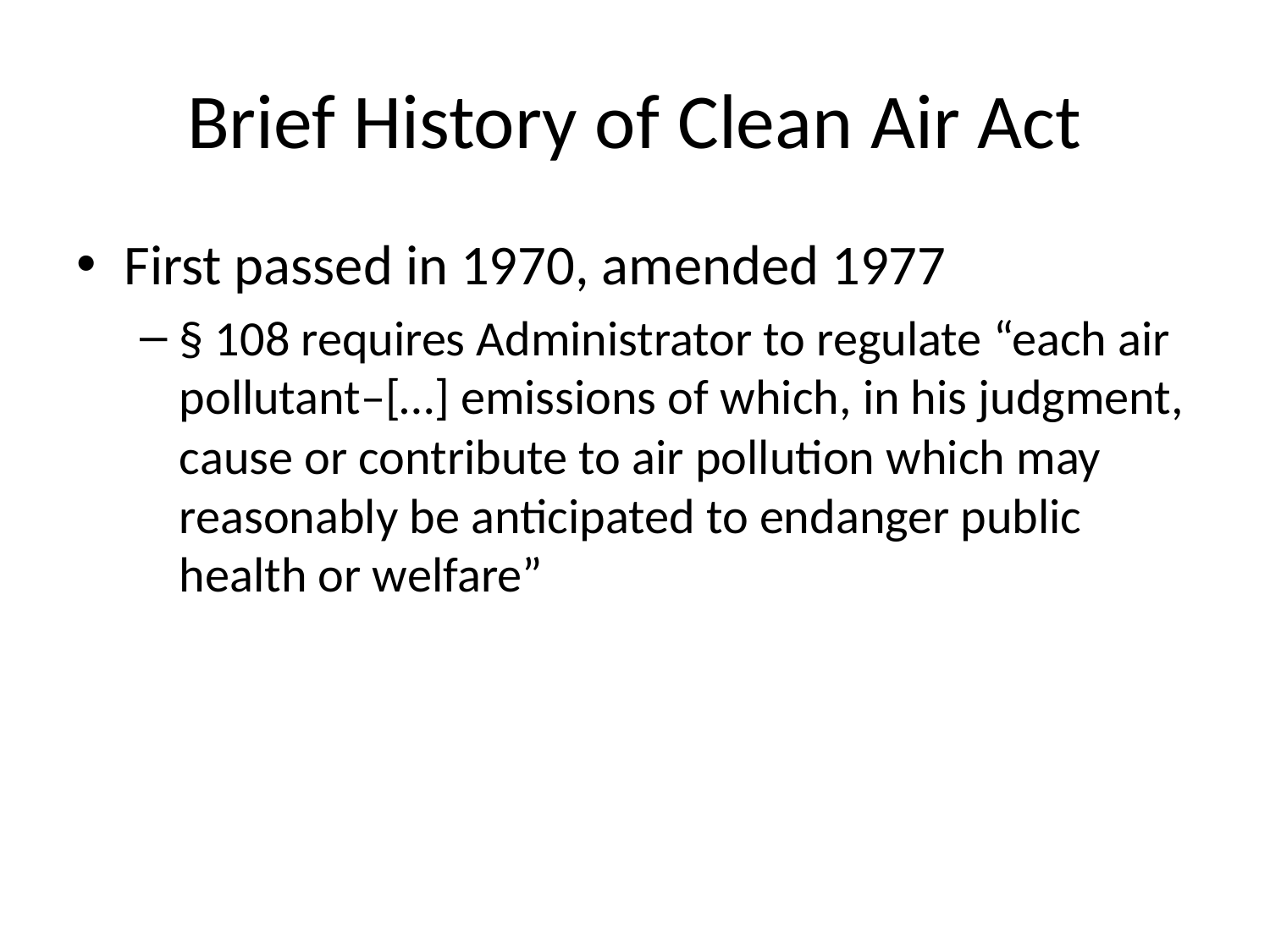

# Brief History of Clean Air Act
First passed in 1970, amended 1977
§ 108 requires Administrator to regulate “each air pollutant–[…] emissions of which, in his judgment, cause or contribute to air pollution which may reasonably be anticipated to endanger public health or welfare”